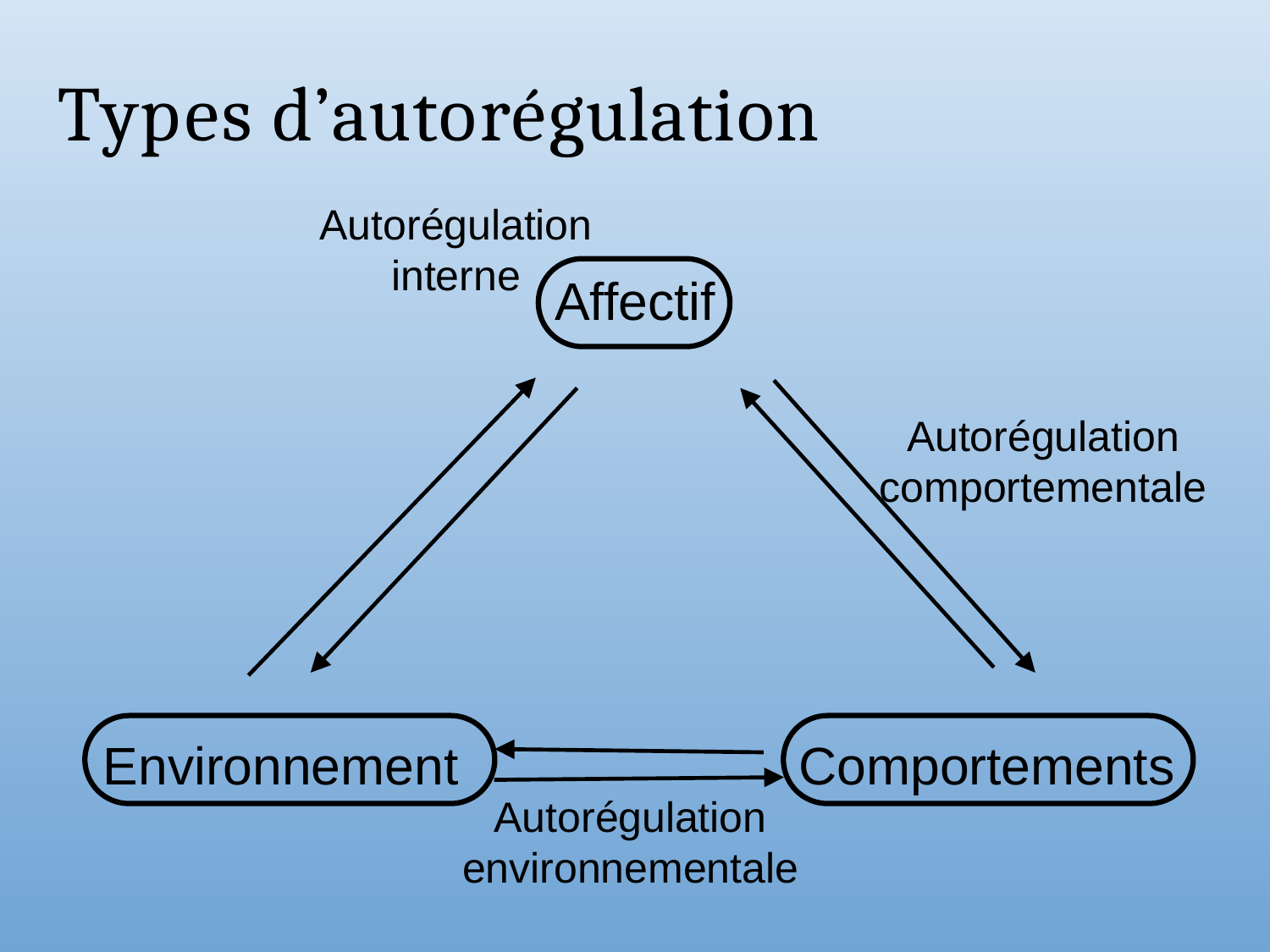

# Types d’autorégulation
Autorégulation interne
Affectif

Autorégulation comportementale

Environnement
Comportements
Autorégulation environnementale